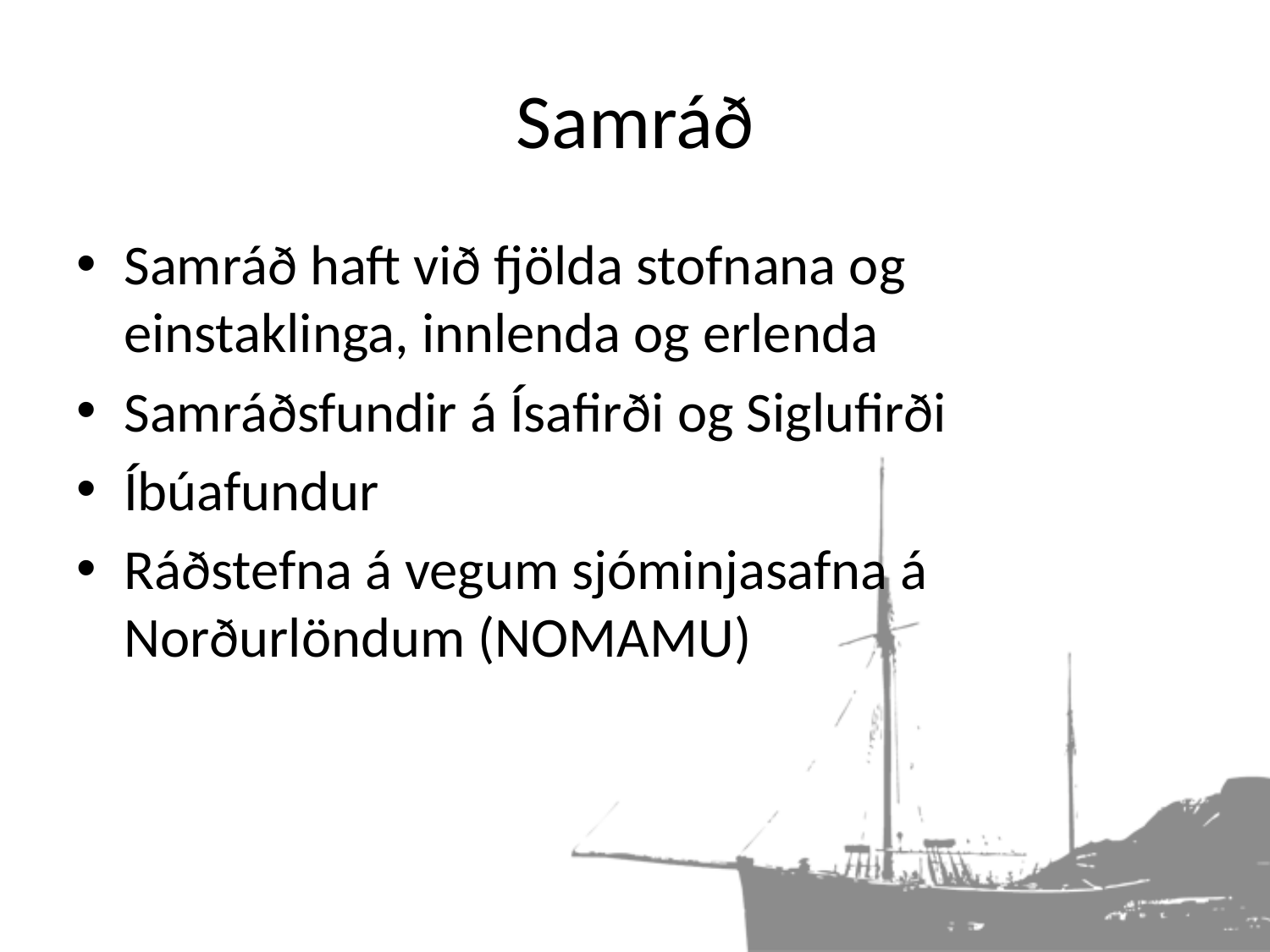

# Samráð
Samráð haft við fjölda stofnana og einstaklinga, innlenda og erlenda
Samráðsfundir á Ísafirði og Siglufirði
Íbúafundur
Ráðstefna á vegum sjóminjasafna á Norðurlöndum (NOMAMU)